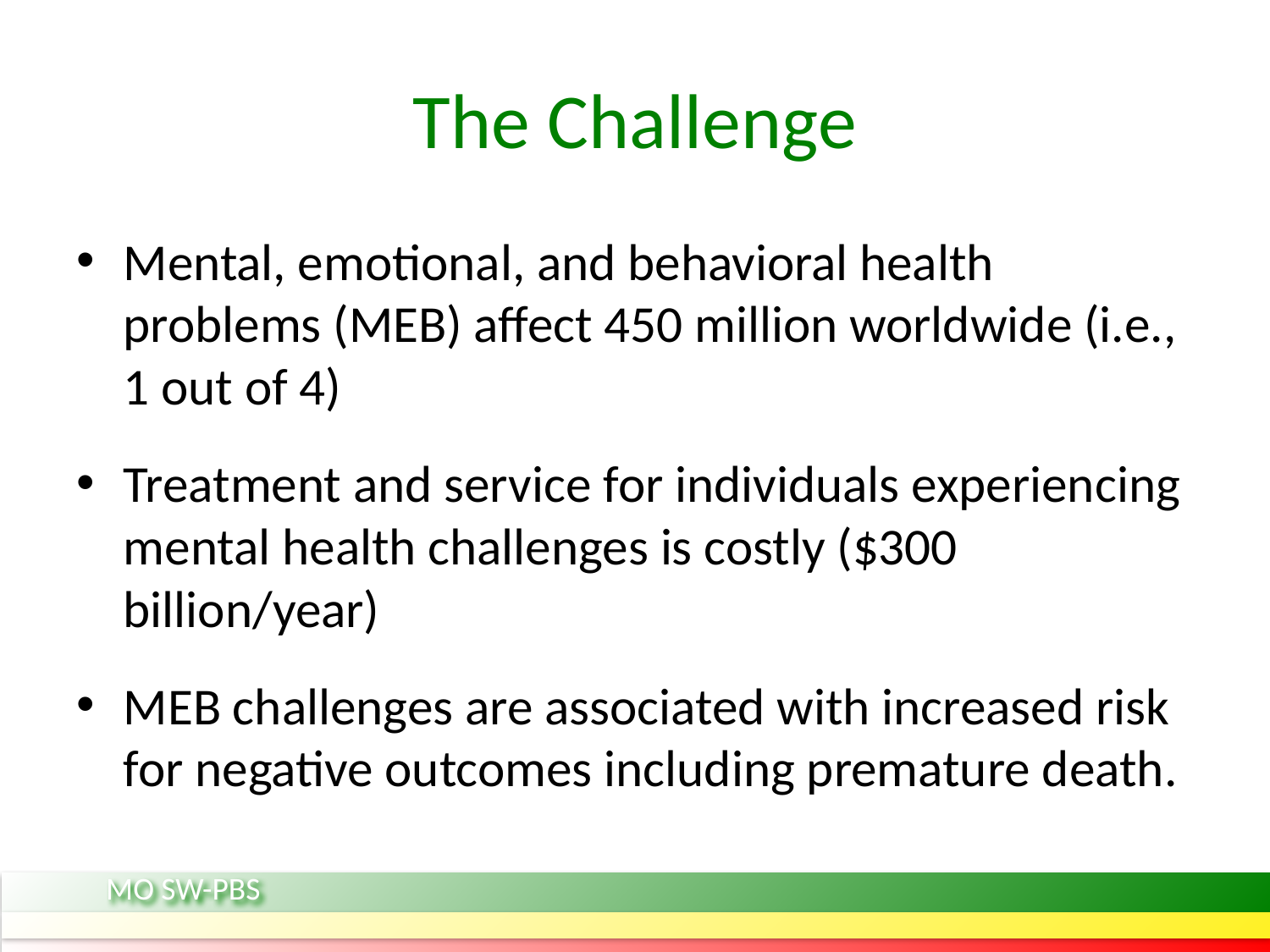

# The Challenge
Mental, emotional, and behavioral health problems (MEB) affect 450 million worldwide (i.e., 1 out of 4)

Treatment and service for individuals experiencing mental health challenges is costly ($300 billion/year)

MEB challenges are associated with increased risk for negative outcomes including premature death.

MO SW-PBS